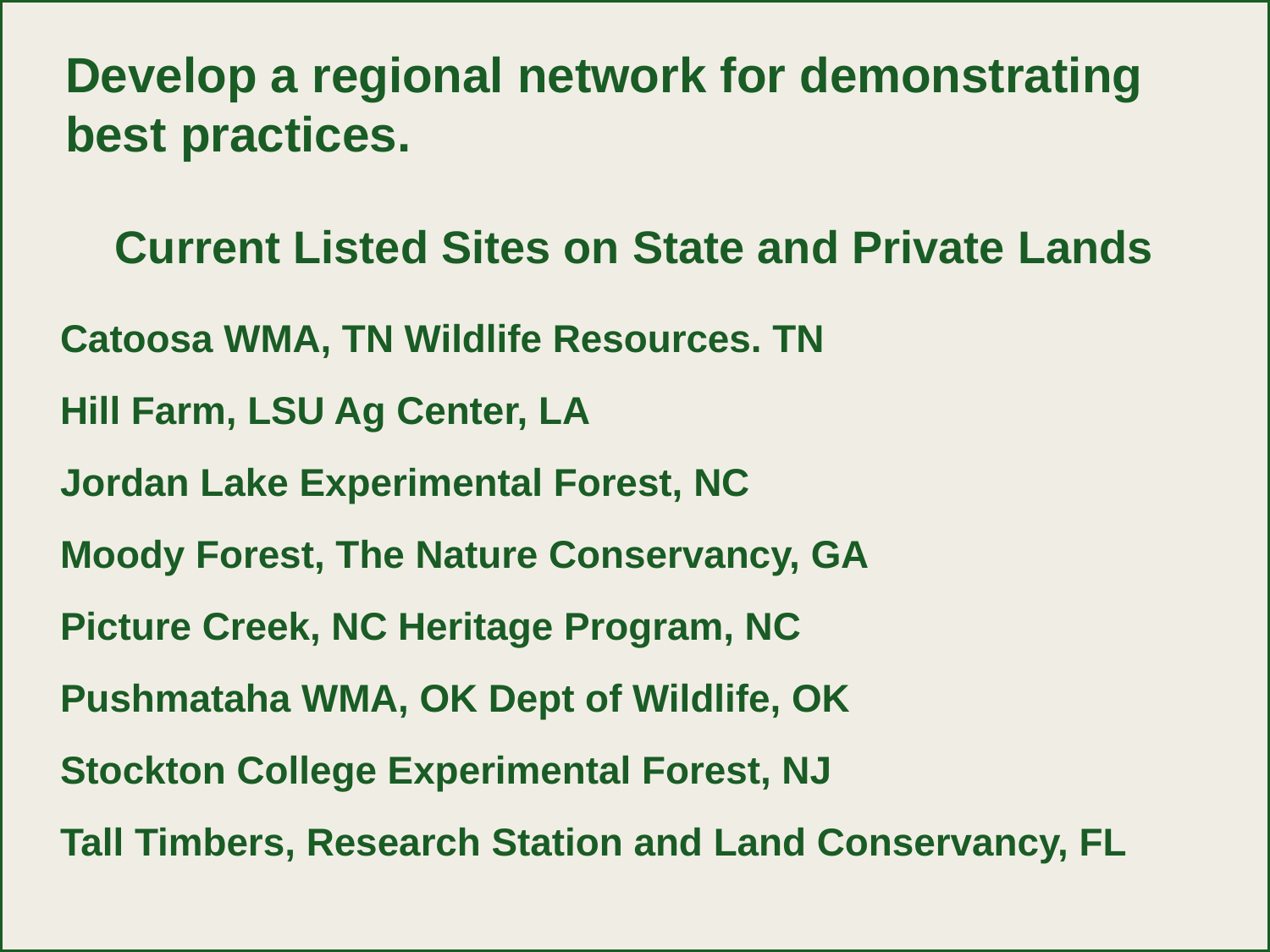

Develop a regional network for demonstrating best practices.
Current Listed Sites on State and Private Lands
Catoosa WMA, TN Wildlife Resources. TN

Hill Farm, LSU Ag Center, LA

Jordan Lake Experimental Forest, NC

Moody Forest, The Nature Conservancy, GA

Picture Creek, NC Heritage Program, NC

Pushmataha WMA, OK Dept of Wildlife, OK

Stockton College Experimental Forest, NJ

Tall Timbers, Research Station and Land Conservancy, FL